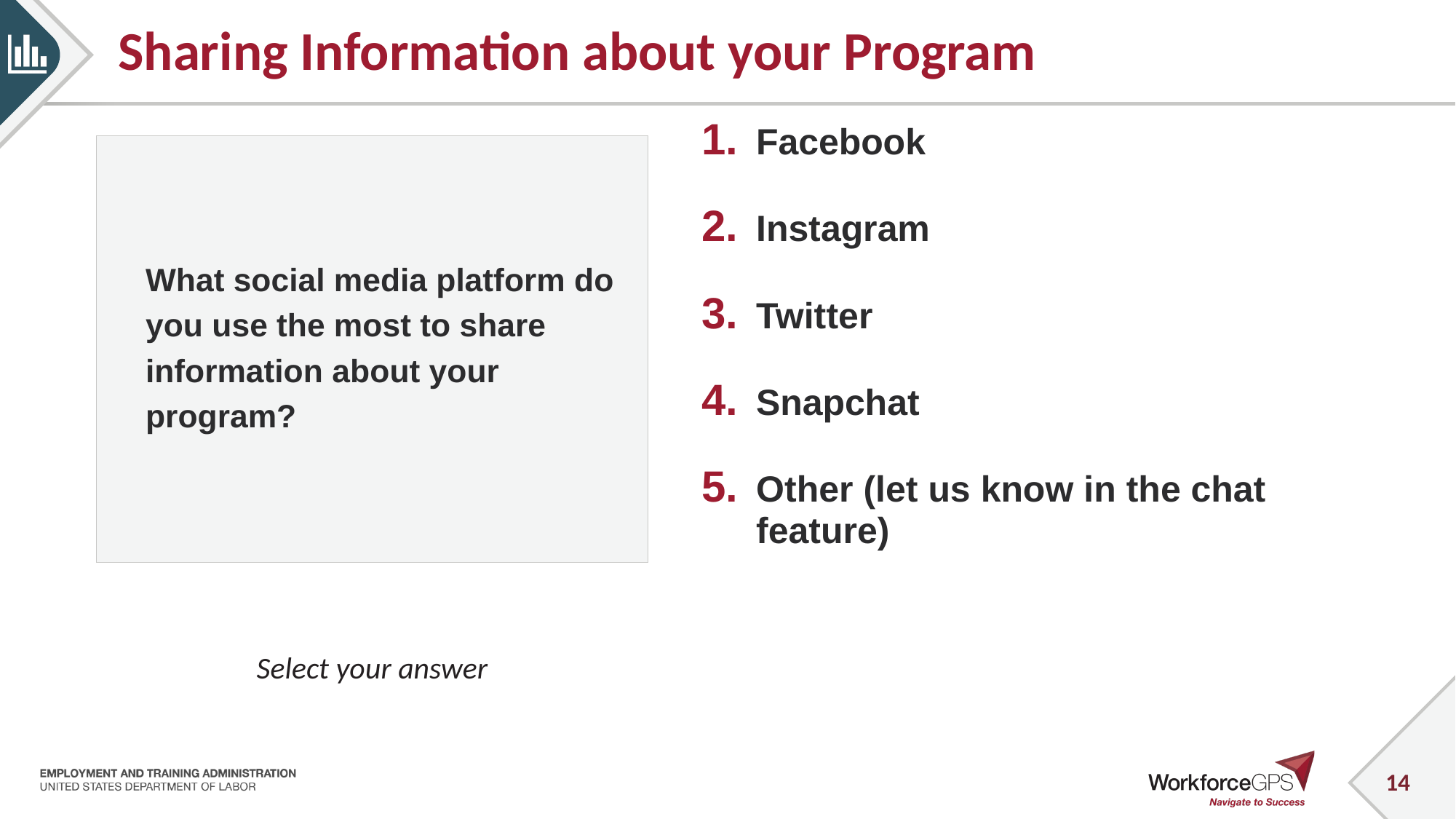

# Sharing Information about your Program

What social media platform do you use the most to share information about your program?

Facebook
Instagram
Twitter
Snapchat
Other (let us know in the chat feature)

Select your answer
14